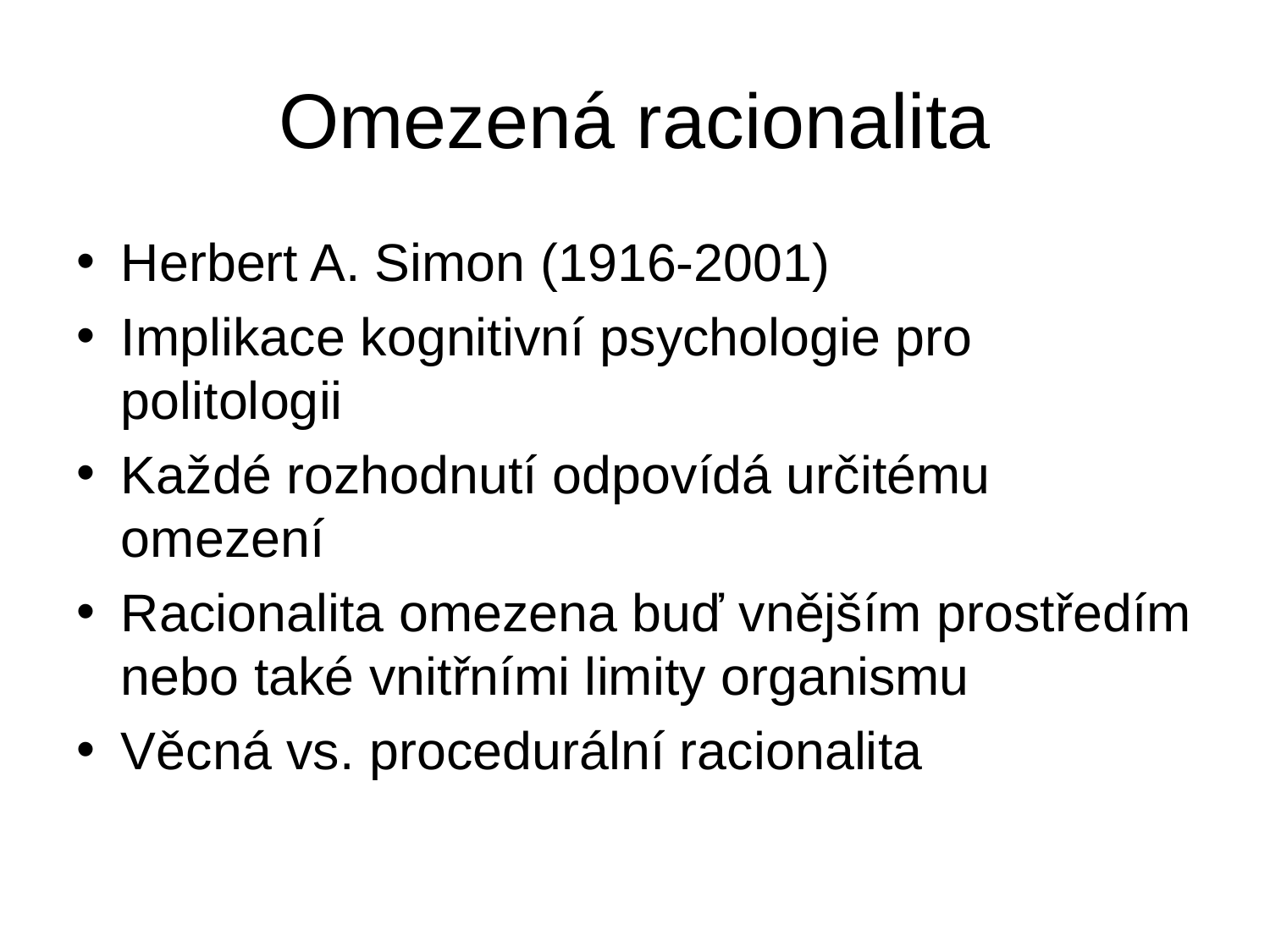

# Omezená racionalita
Herbert A. Simon (1916-2001)
Implikace kognitivní psychologie pro politologii
Každé rozhodnutí odpovídá určitému omezení
Racionalita omezena buď vnějším prostředím nebo také vnitřními limity organismu
Věcná vs. procedurální racionalita